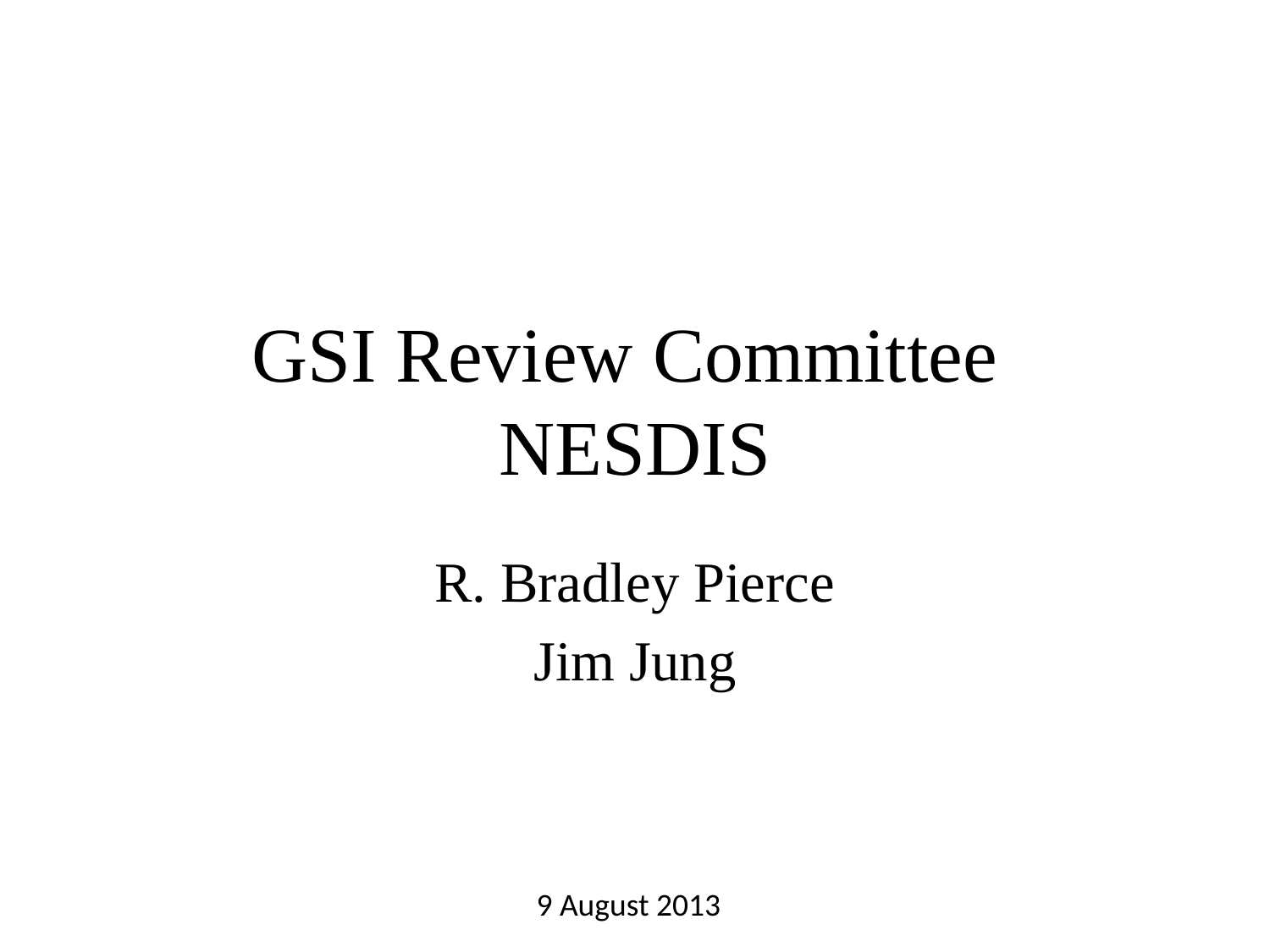

# GSI Review Committee NESDIS
R. Bradley Pierce
Jim Jung
9 August 2013